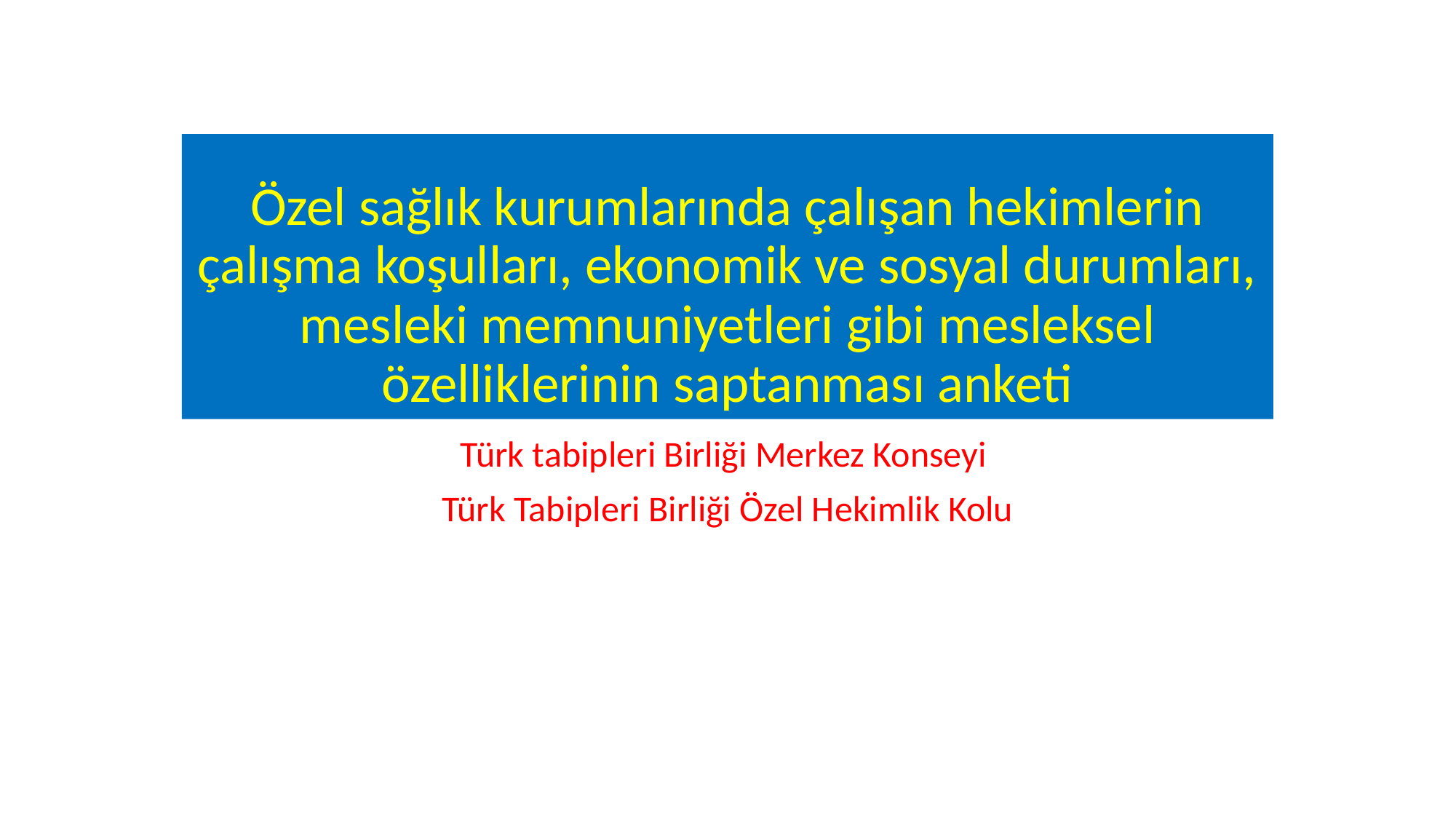

# Özel sağlık kurumlarında çalışan hekimlerin çalışma koşulları, ekonomik ve sosyal durumları, mesleki memnuniyetleri gibi mesleksel özelliklerinin saptanması anketi
Türk tabipleri Birliği Merkez Konseyi
Türk Tabipleri Birliği Özel Hekimlik Kolu